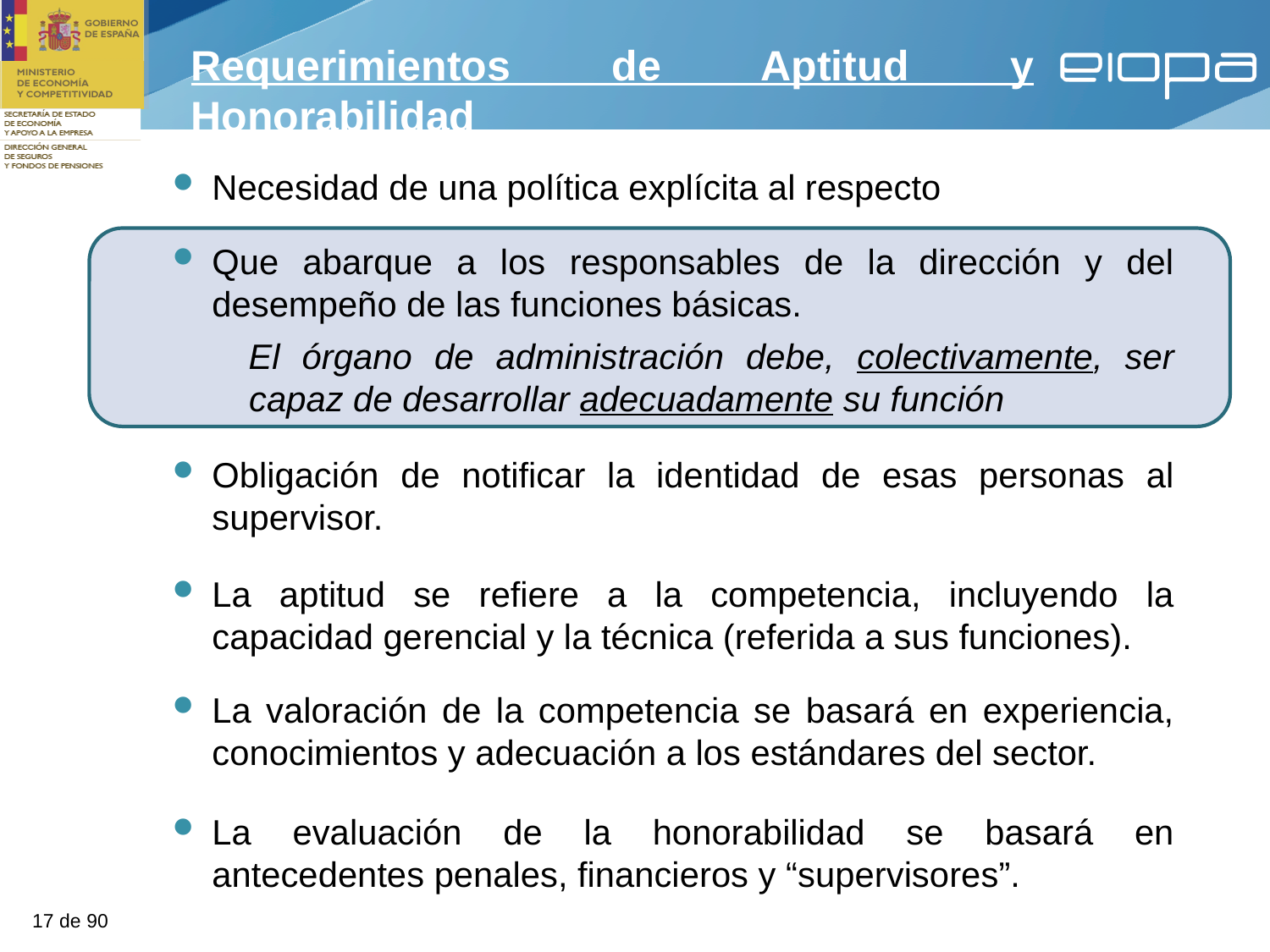

Requerimientos de Aptitud y Honorabilidad
Necesidad de una política explícita al respecto
Que abarque a los responsables de la dirección y del desempeño de las funciones básicas.
El órgano de administración debe, colectivamente, ser capaz de desarrollar adecuadamente su función

Obligación de notificar la identidad de esas personas al supervisor.
La aptitud se refiere a la competencia, incluyendo la capacidad gerencial y la técnica (referida a sus funciones).
La valoración de la competencia se basará en experiencia, conocimientos y adecuación a los estándares del sector.
La evaluación de la honorabilidad se basará en antecedentes penales, financieros y “supervisores”.